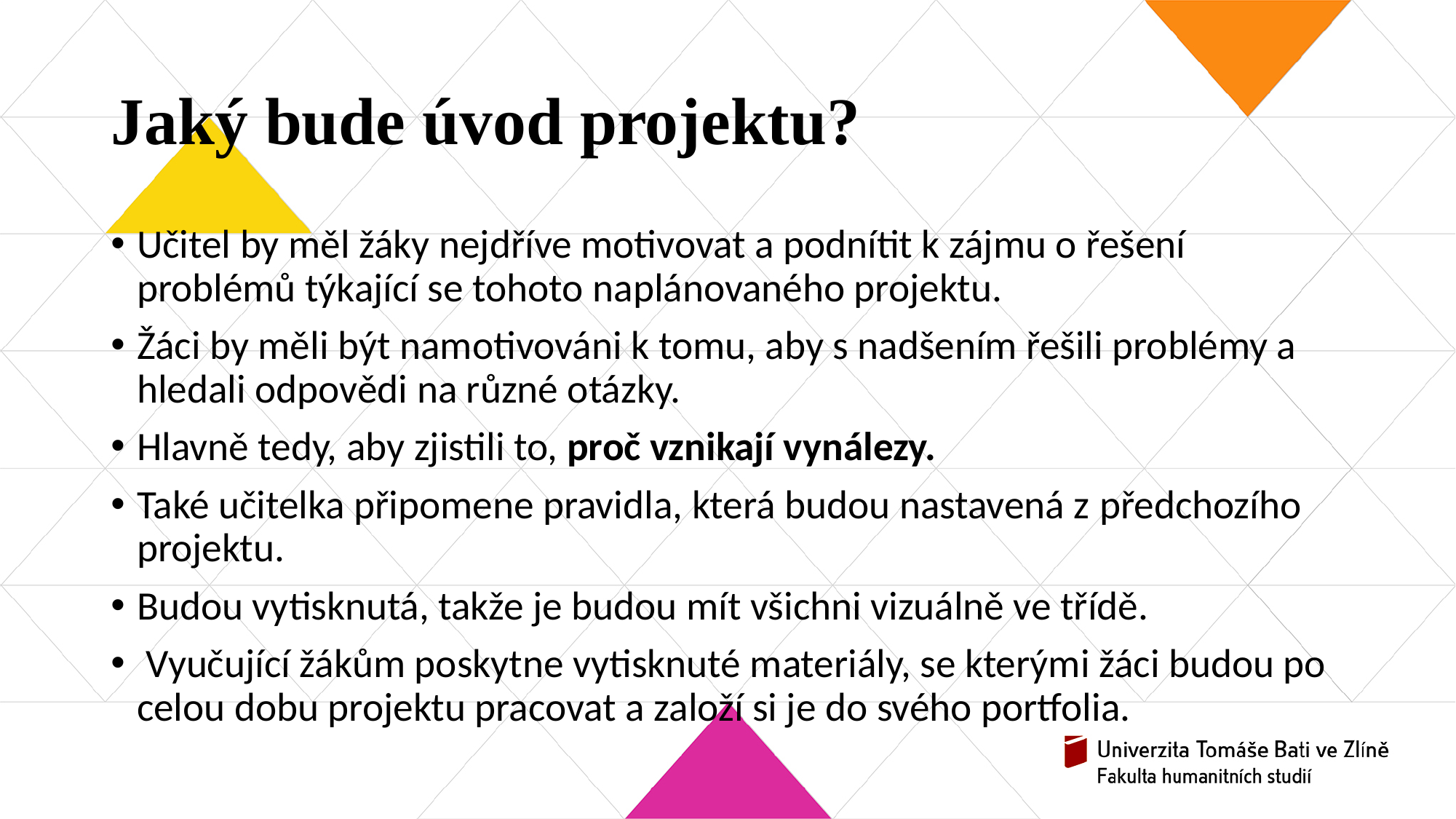

# Jaký bude úvod projektu?
Učitel by měl žáky nejdříve motivovat a podnítit k zájmu o řešení problémů týkající se tohoto naplánovaného projektu.
Žáci by měli být namotivováni k tomu, aby s nadšením řešili problémy a hledali odpovědi na různé otázky.
Hlavně tedy, aby zjistili to, proč vznikají vynálezy.
Také učitelka připomene pravidla, která budou nastavená z předchozího projektu.
Budou vytisknutá, takže je budou mít všichni vizuálně ve třídě.
 Vyučující žákům poskytne vytisknuté materiály, se kterými žáci budou po celou dobu projektu pracovat a založí si je do svého portfolia.